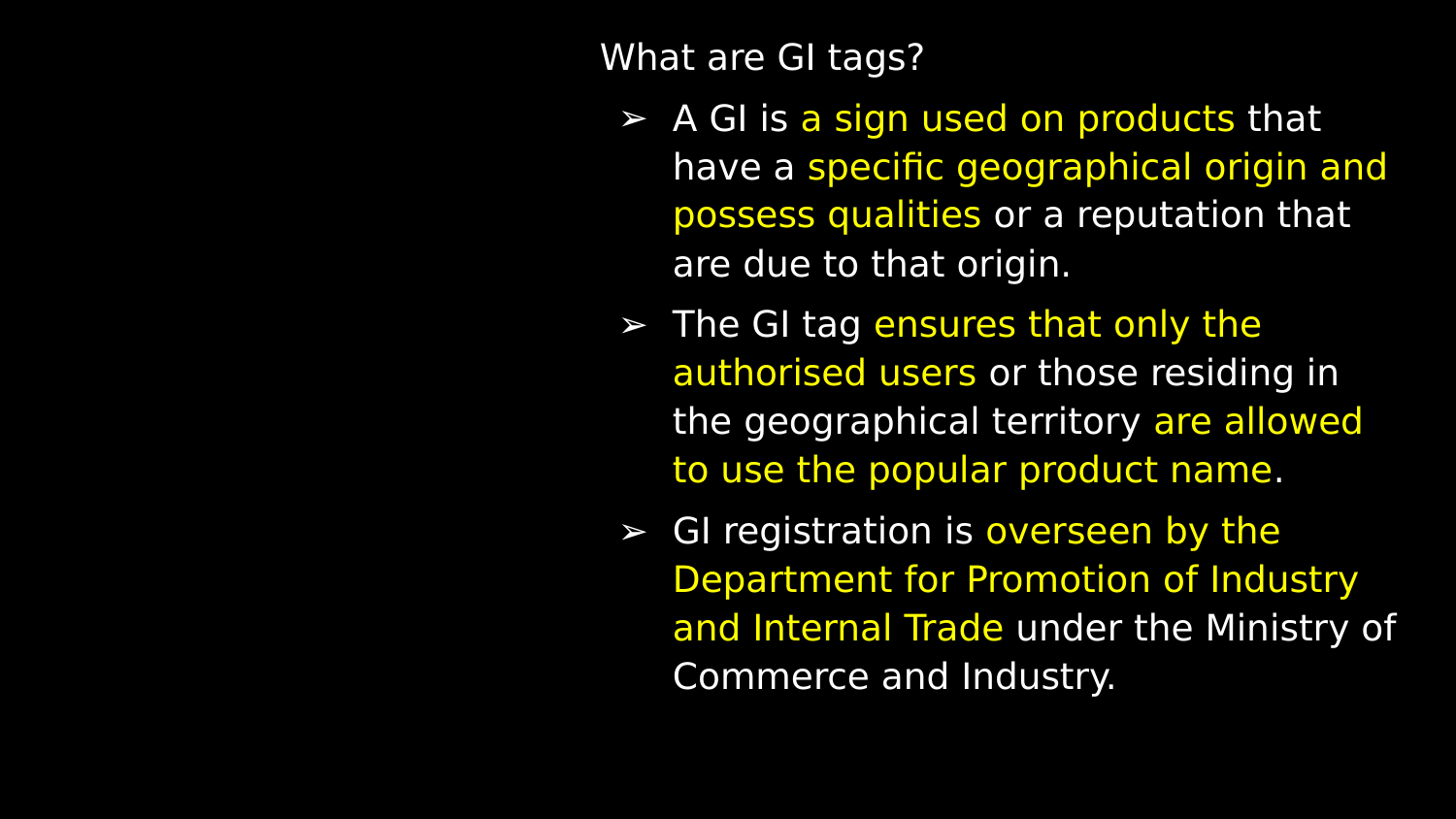

What are GI tags?
A GI is a sign used on products that have a specific geographical origin and possess qualities or a reputation that are due to that origin.
The GI tag ensures that only the authorised users or those residing in the geographical territory are allowed to use the popular product name.
GI registration is overseen by the Department for Promotion of Industry and Internal Trade under the Ministry of Commerce and Industry.